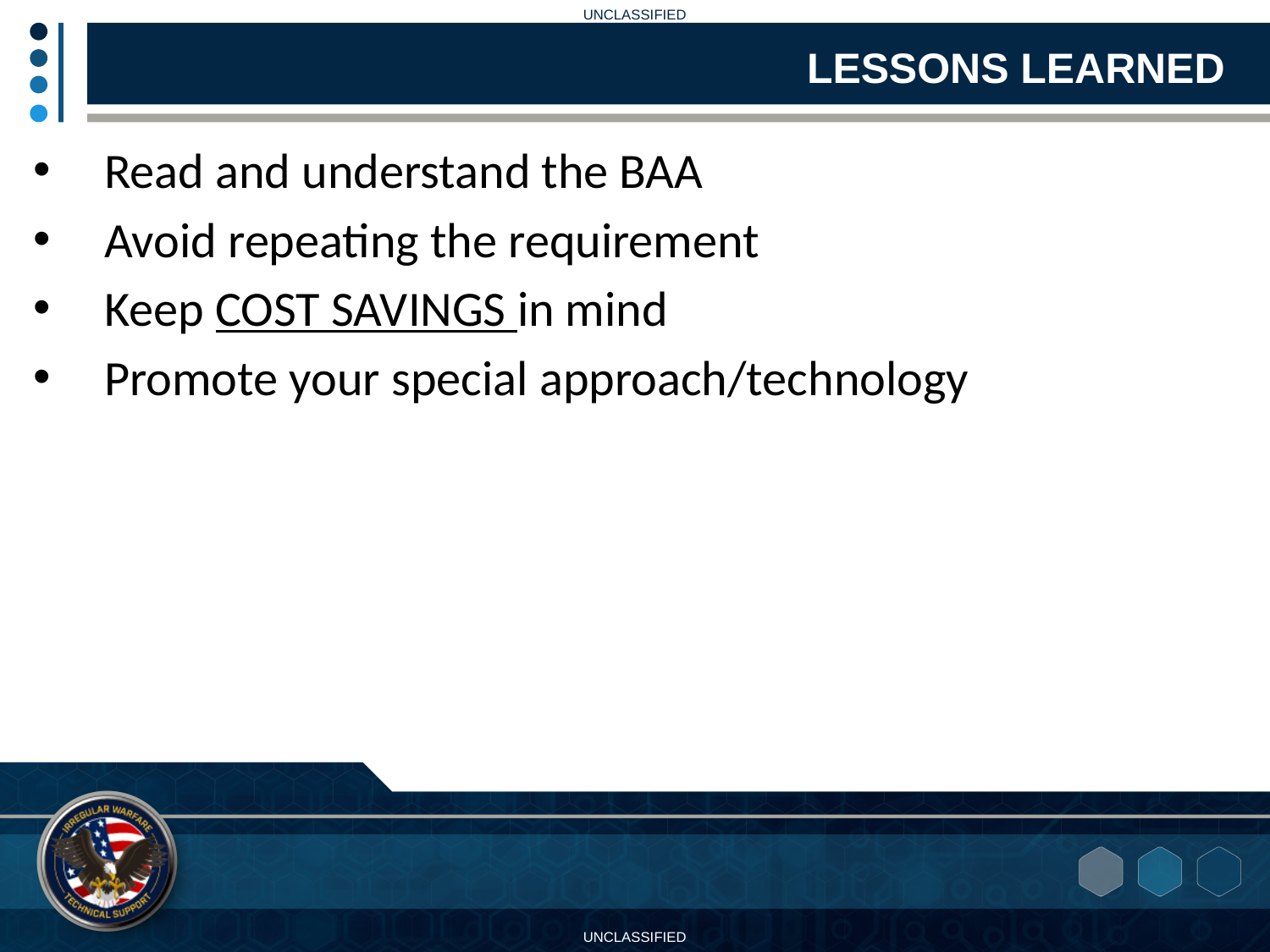

LESSONS LEARNED
Read and understand the BAA
Avoid repeating the requirement
Keep COST SAVINGS in mind
Promote your special approach/technology